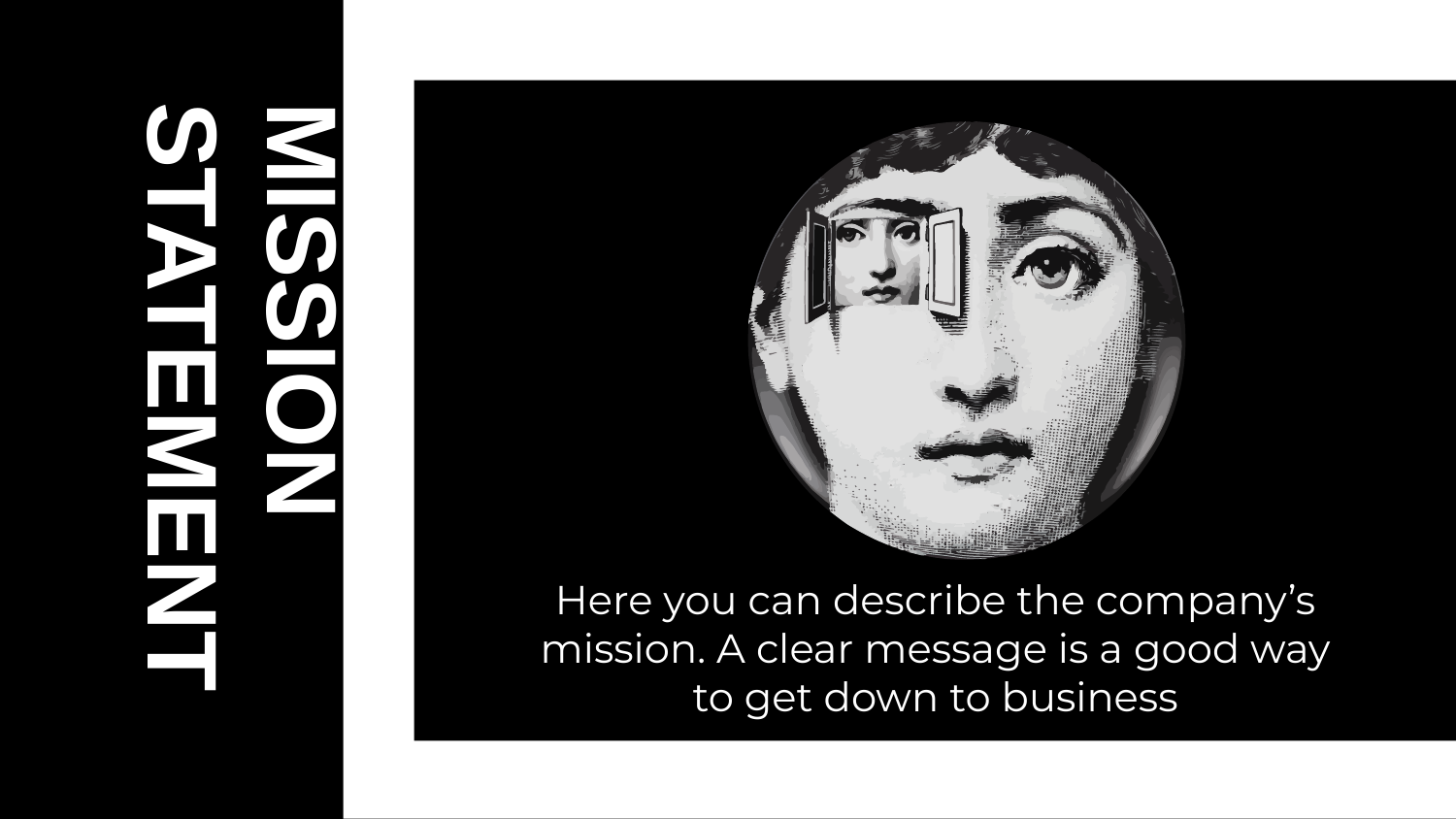

# MISSION STATEMENT
Here you can describe the company’s mission. A clear message is a good way to get down to business